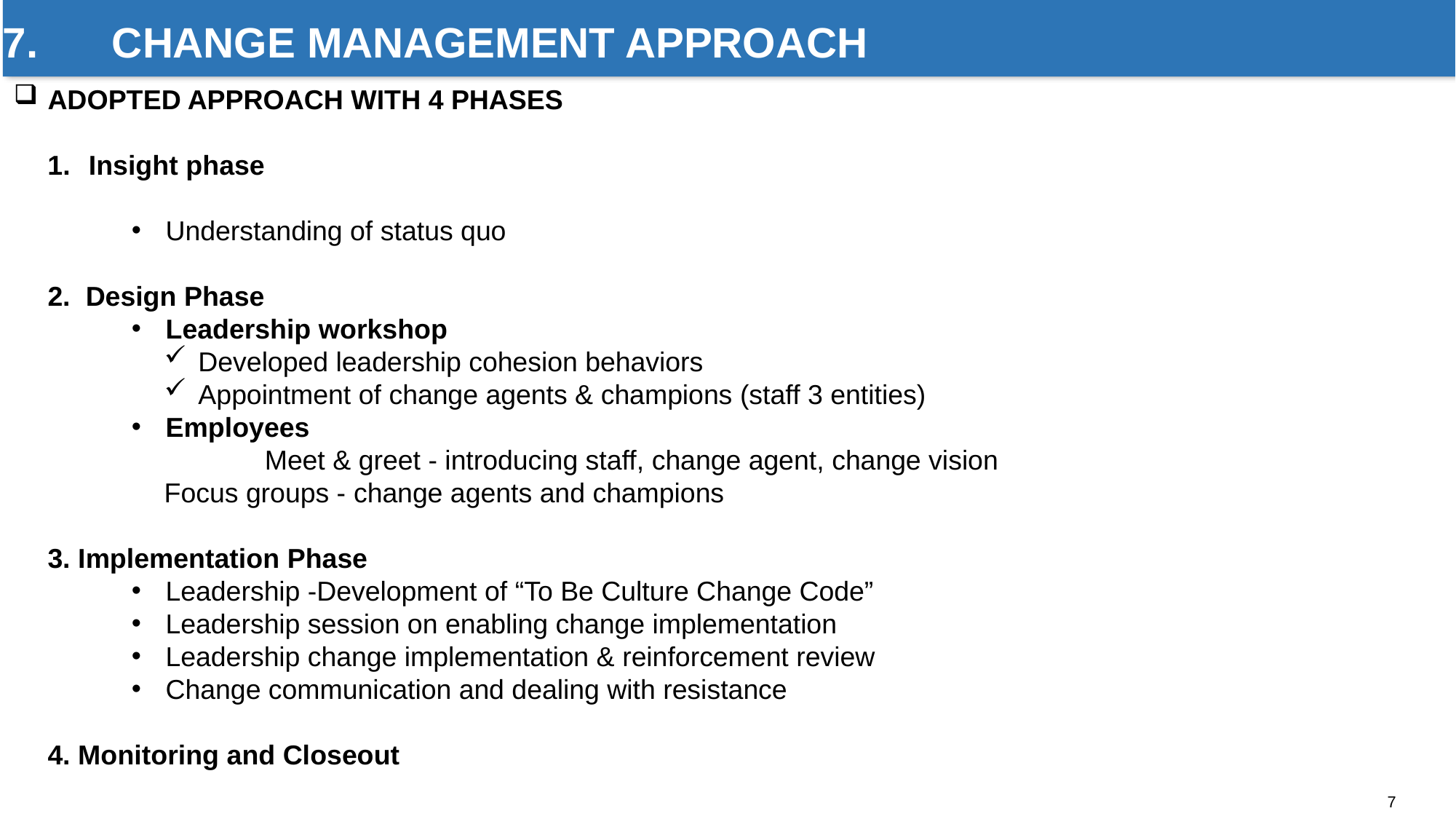

7.	CHANGE MANAGEMENT APPROACH
ADOPTED APPROACH WITH 4 PHASES

Insight phase

Understanding of status quo

2.  Design Phase
Leadership workshop
Developed leadership cohesion behaviors
Appointment of change agents & champions (staff 3 entities)
Employees
	      Meet & greet - introducing staff, change agent, change vision
Focus groups - change agents and champions

3. Implementation Phase
Leadership -Development of “To Be Culture Change Code”
Leadership session on enabling change implementation
Leadership change implementation & reinforcement review
Change communication and dealing with resistance

4. Monitoring and Closeout

7